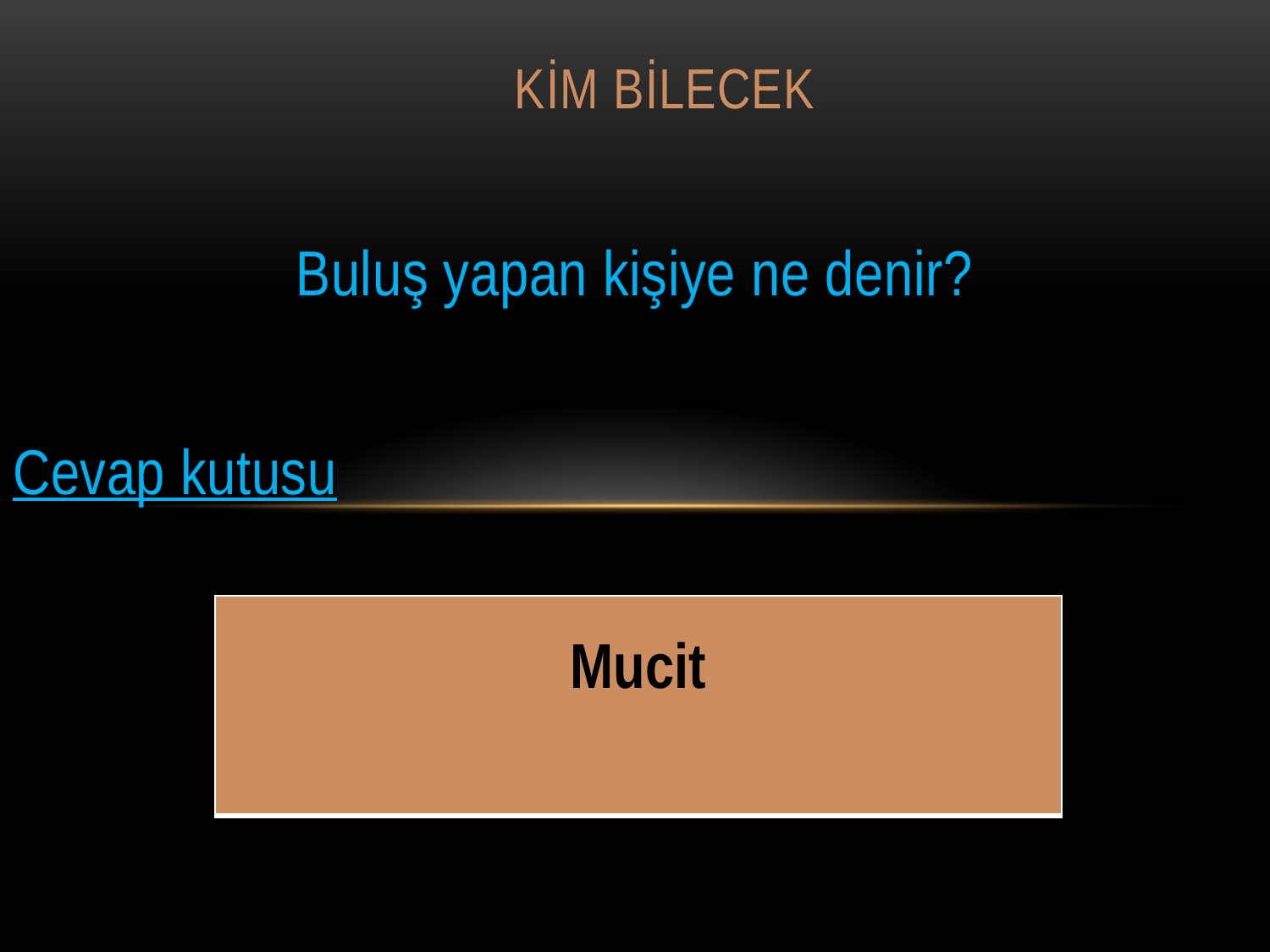

# KİM BİLECEK

Buluş yapan kişiye ne denir?

Cevap kutusu
| Mucit |
| --- |